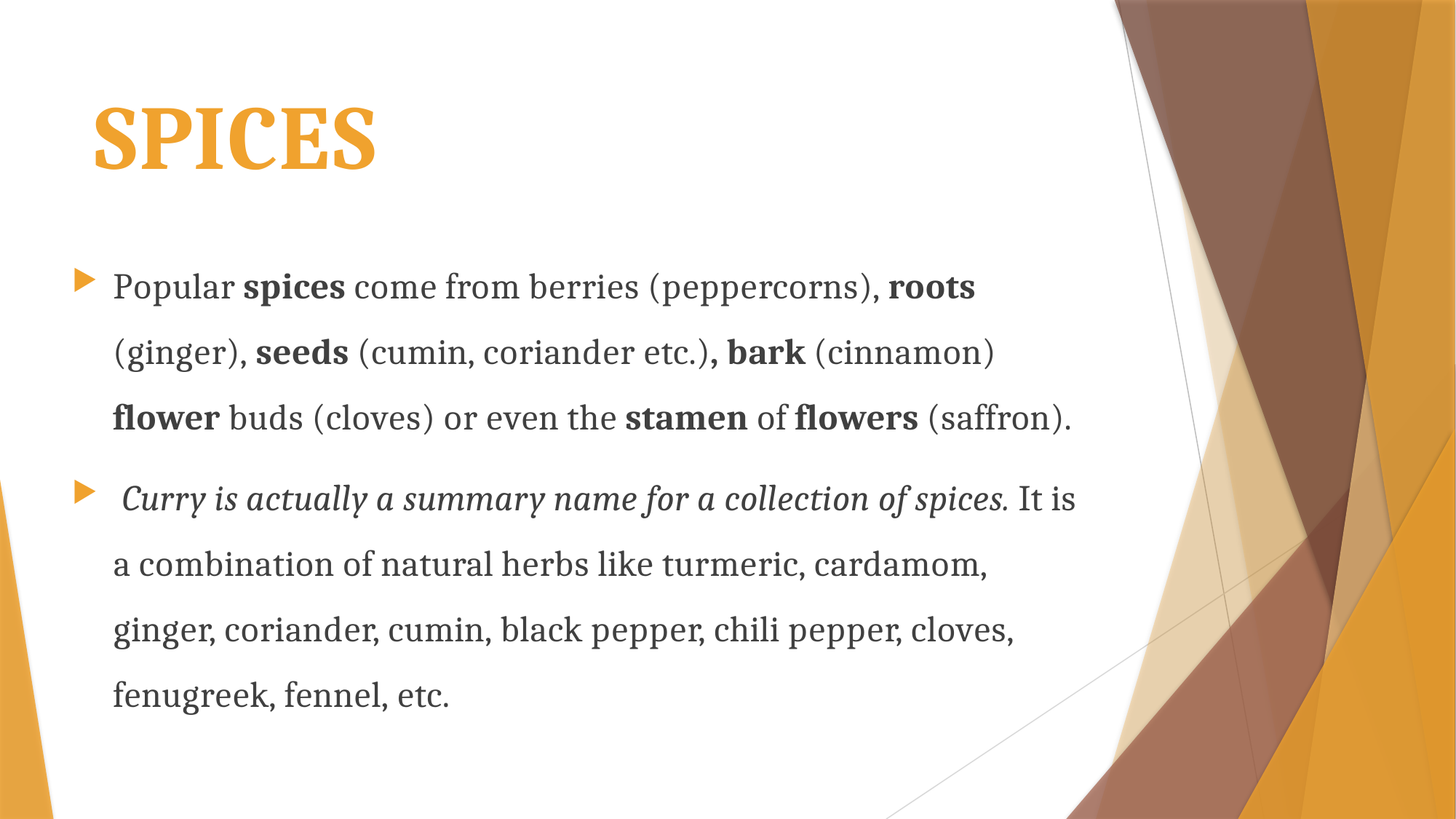

# SPICES
Popular spices come from berries (peppercorns), roots (ginger), seeds (cumin, coriander etc.), bark (cinnamon) flower buds (cloves) or even the stamen of flowers (saffron).
 Curry is actually a summary name for a collection of spices. It is a combination of natural herbs like turmeric, cardamom, ginger, coriander, cumin, black pepper, chili pepper, cloves, fenugreek, fennel, etc.